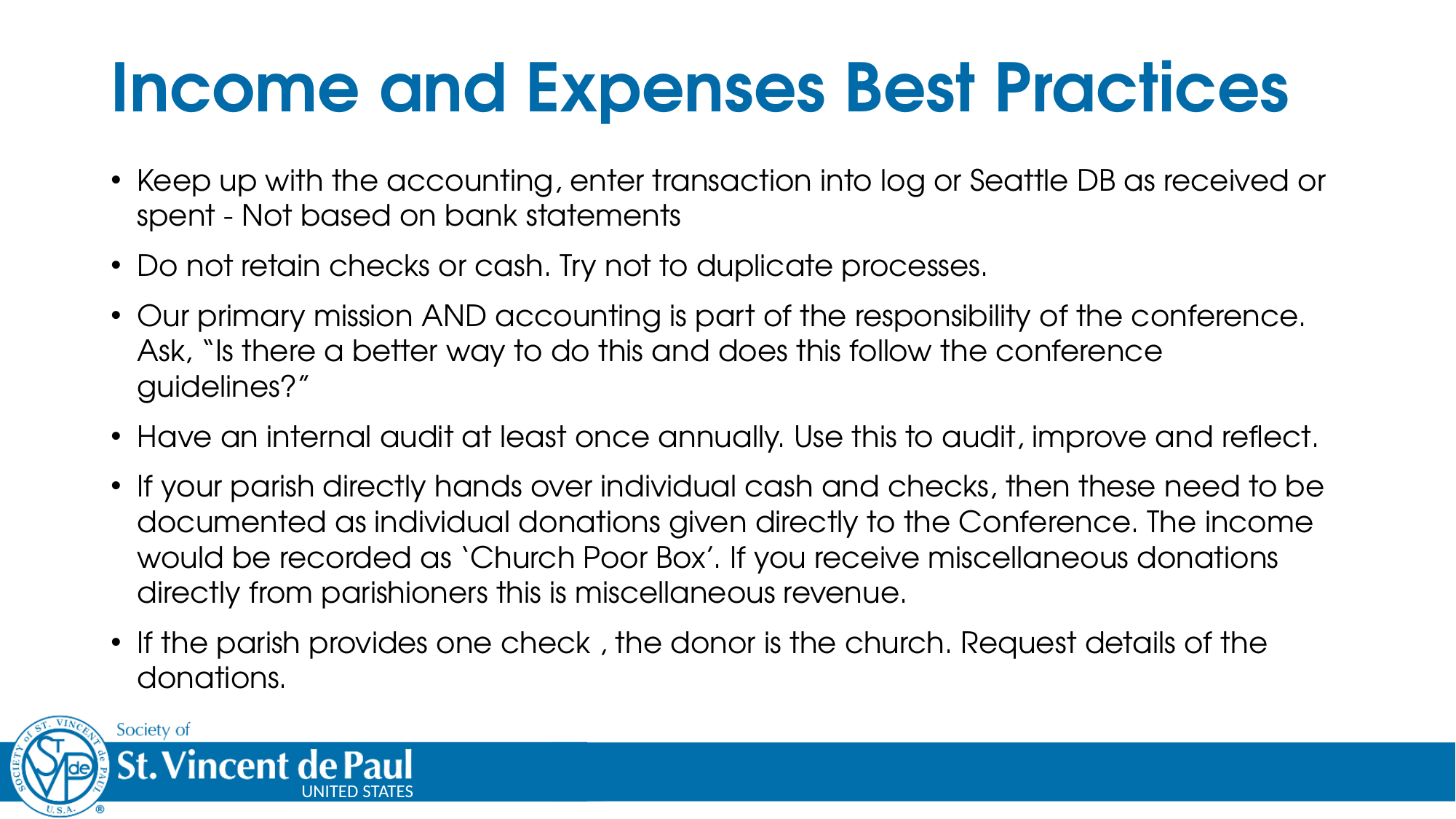

# Income and Expenses Best Practices
Keep up with the accounting, enter transaction into log or Seattle DB as received or spent - Not based on bank statements
Do not retain checks or cash. Try not to duplicate processes.
Our primary mission AND accounting is part of the responsibility of the conference. Ask, “Is there a better way to do this and does this follow the conference guidelines?”
Have an internal audit at least once annually. Use this to audit, improve and reflect.
If your parish directly hands over individual cash and checks, then these need to be documented as individual donations given directly to the Conference. The income would be recorded as ‘Church Poor Box’. If you receive miscellaneous donations directly from parishioners this is miscellaneous revenue.
If the parish provides one check , the donor is the church. Request details of the donations.